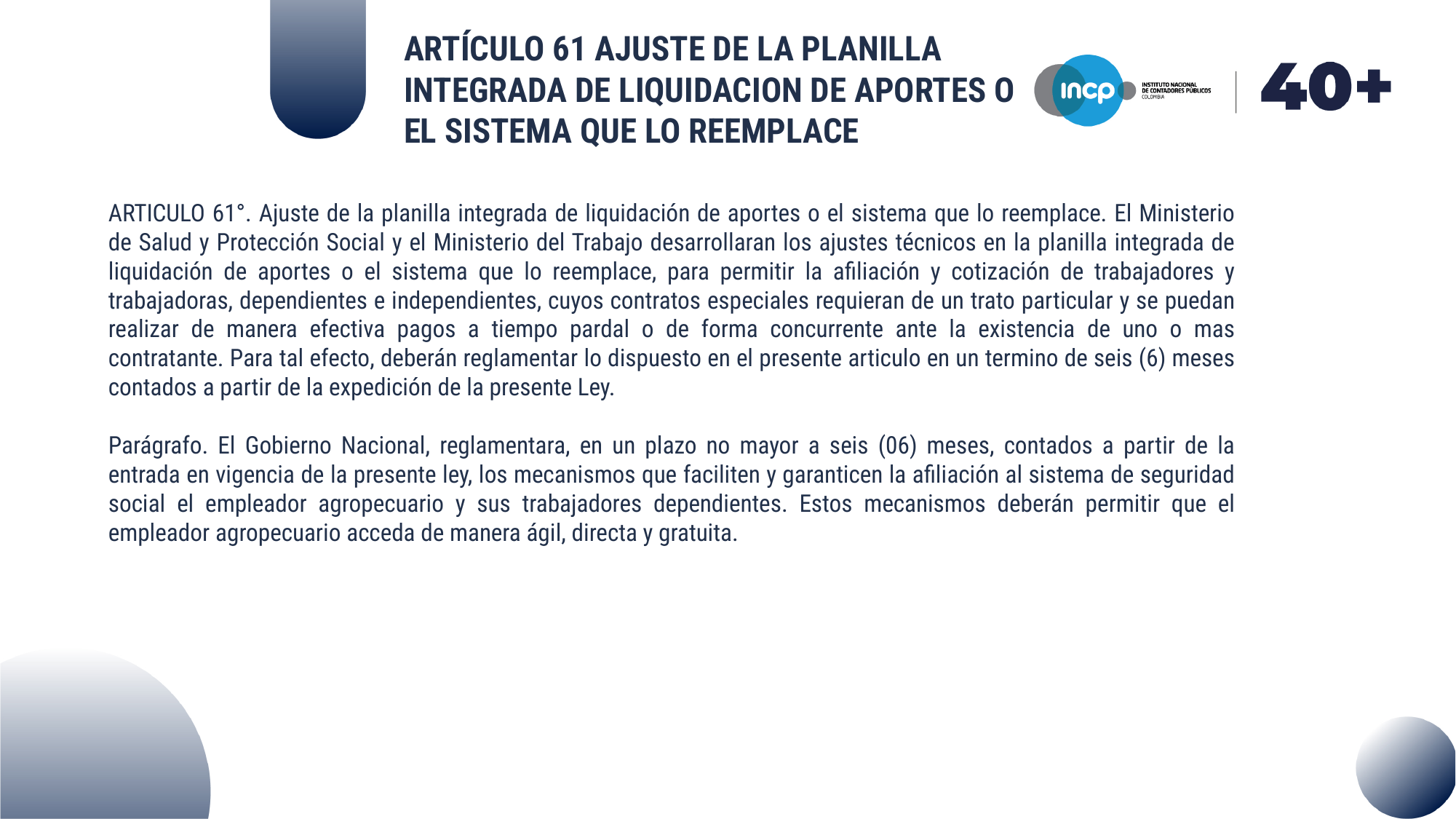

ARTÍCULO 61 AJUSTE DE LA PLANILLA INTEGRADA DE LIQUIDACION DE APORTES O EL SISTEMA QUE LO REEMPLACE
ARTICULO 61°. Ajuste de la planilla integrada de liquidación de aportes o el sistema que lo reemplace. El Ministerio de Salud y Protección Social y el Ministerio del Trabajo desarrollaran los ajustes técnicos en la planilla integrada de liquidación de aportes o el sistema que lo reemplace, para permitir la afiliación y cotización de trabajadores y trabajadoras, dependientes e independientes, cuyos contratos especiales requieran de un trato particular y se puedan realizar de manera efectiva pagos a tiempo pardal o de forma concurrente ante la existencia de uno o mas contratante. Para tal efecto, deberán reglamentar lo dispuesto en el presente articulo en un termino de seis (6) meses contados a partir de la expedición de la presente Ley.

Parágrafo. El Gobierno Nacional, reglamentara, en un plazo no mayor a seis (06) meses, contados a partir de la entrada en vigencia de la presente ley, los mecanismos que faciliten y garanticen la afiliación al sistema de seguridad social el empleador agropecuario y sus trabajadores dependientes. Estos mecanismos deberán permitir que el empleador agropecuario acceda de manera ágil, directa y gratuita.